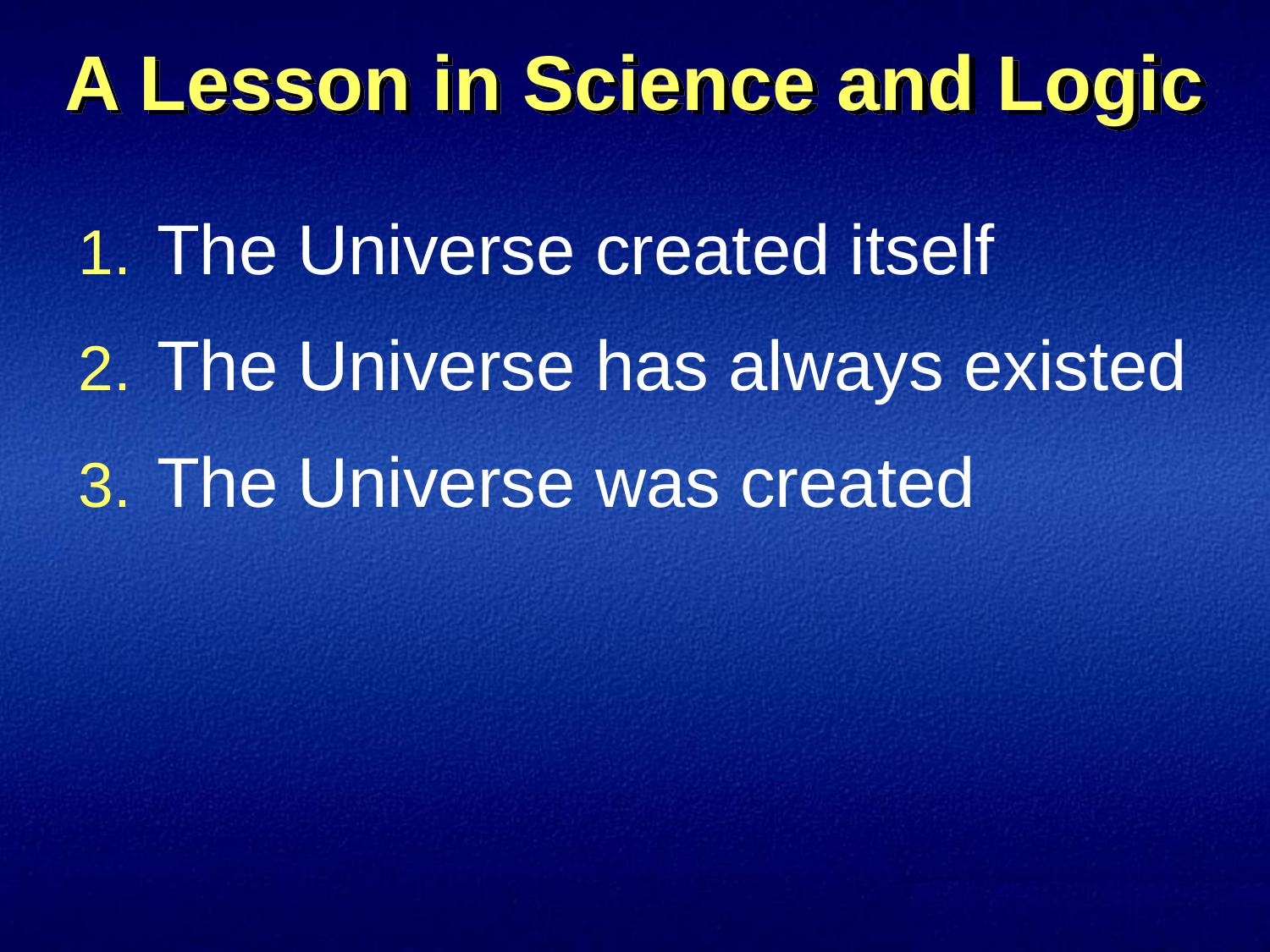

# A Lesson in Science and Logic
The Universe created itself
The Universe has always existed
The Universe was created